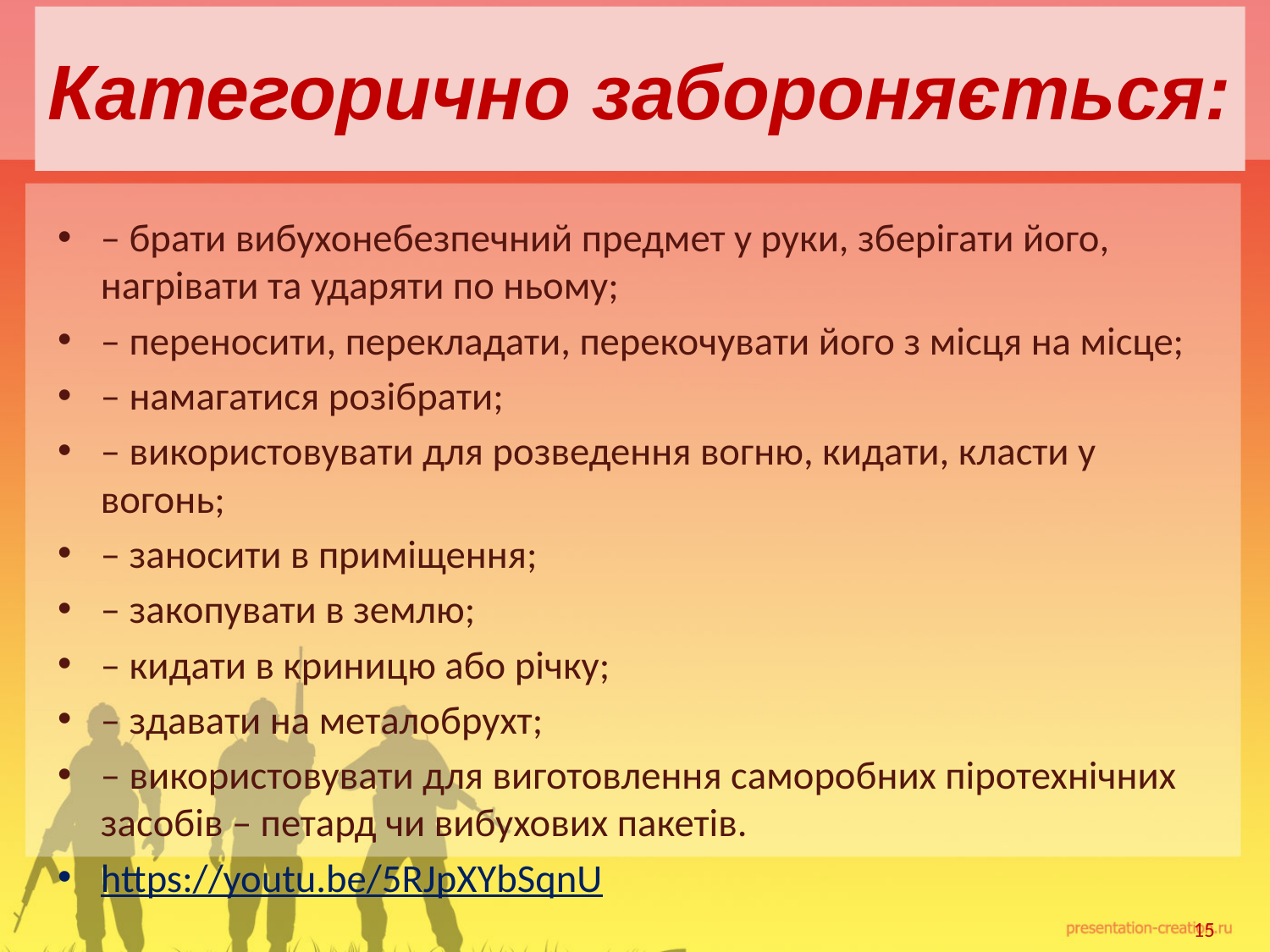

# Категорично забороняється:
– брати вибухонебезпечний предмет у руки, зберігати його, нагрівати та ударяти по ньому;
– переносити, перекладати, перекочувати його з місця на місце;
– намагатися розібрати;
– використовувати для розведення вогню, кидати, класти у вогонь;
– заносити в приміщення;
– закопувати в землю;
– кидати в криницю або річку;
– здавати на металобрухт;
– використовувати для виготовлення саморобних піротехнічних засобів – петард чи вибухових пакетів.
https://youtu.be/5RJpXYbSqnU